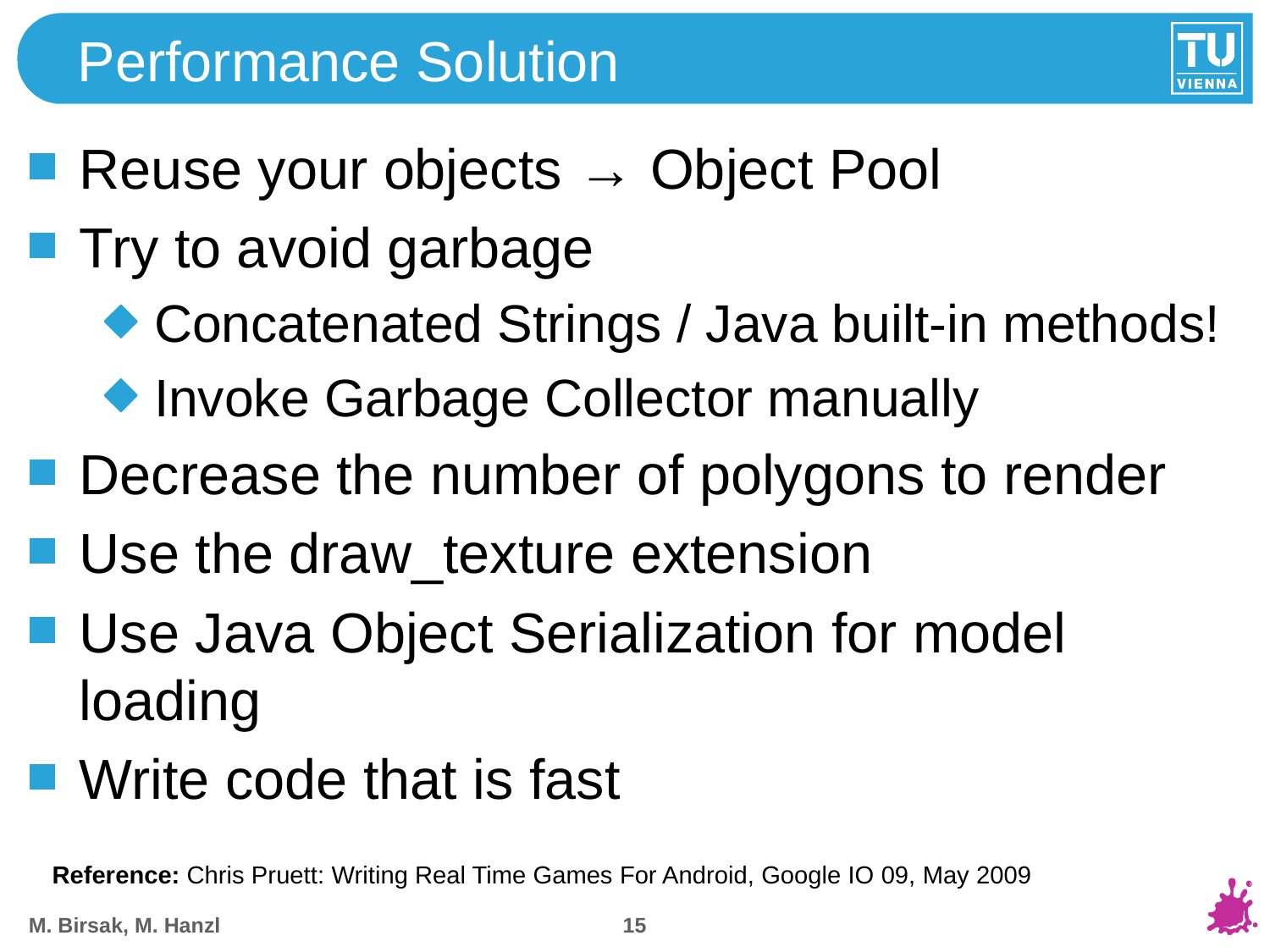

# Performance Solution
Reuse your objects → Object Pool
Try to avoid garbage
Concatenated Strings / Java built-in methods!
Invoke Garbage Collector manually
Decrease the number of polygons to render
Use the draw_texture extension
Use Java Object Serialization for model loading
Write code that is fast

Reference: Chris Pruett: Writing Real Time Games For Android, Google IO 09, May 2009
15
M. Birsak, M. Hanzl